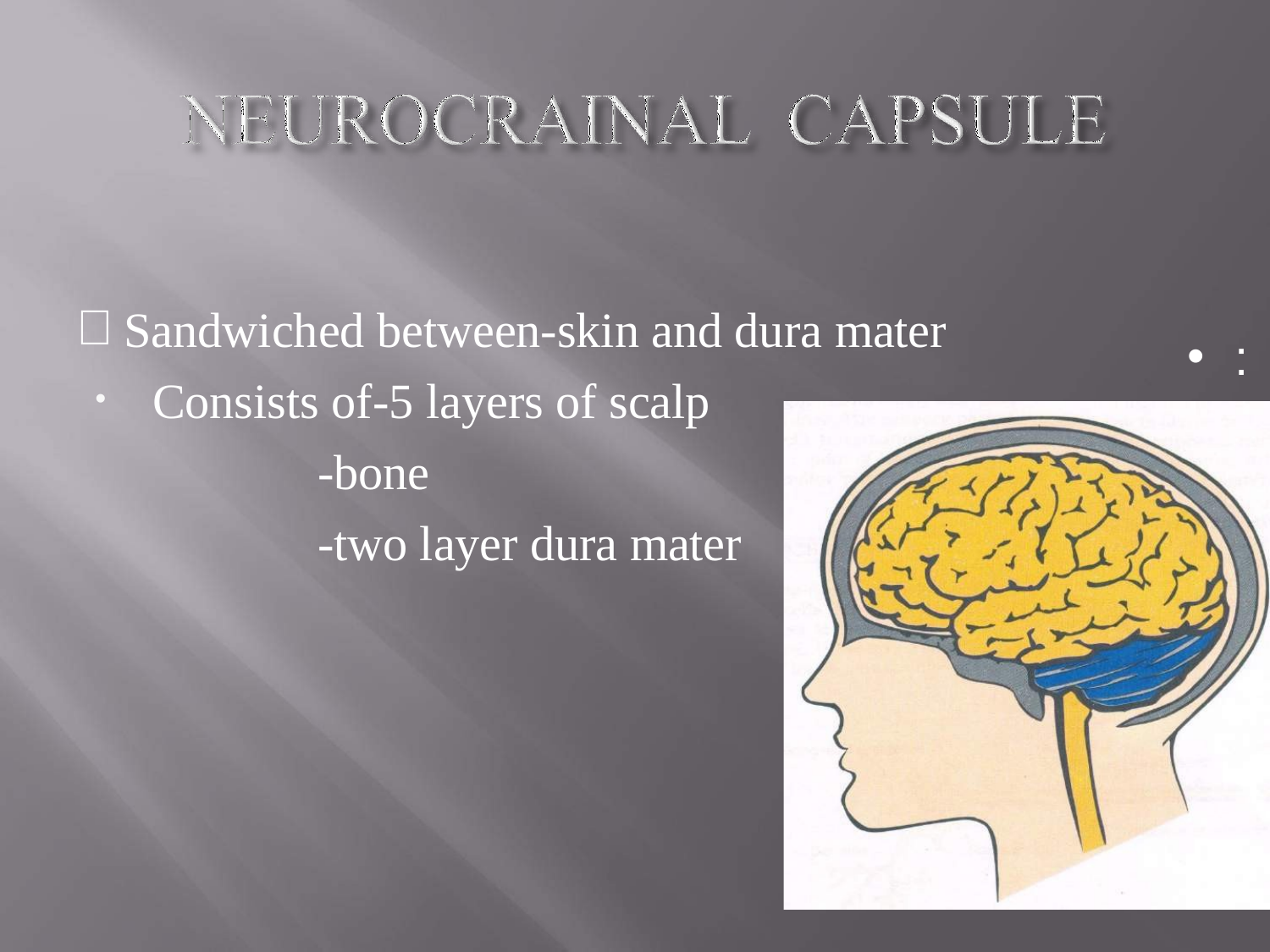

Sandwiched between-skin and dura mater
Consists of-5 layers of scalp
-bone
-two layer dura mater
: